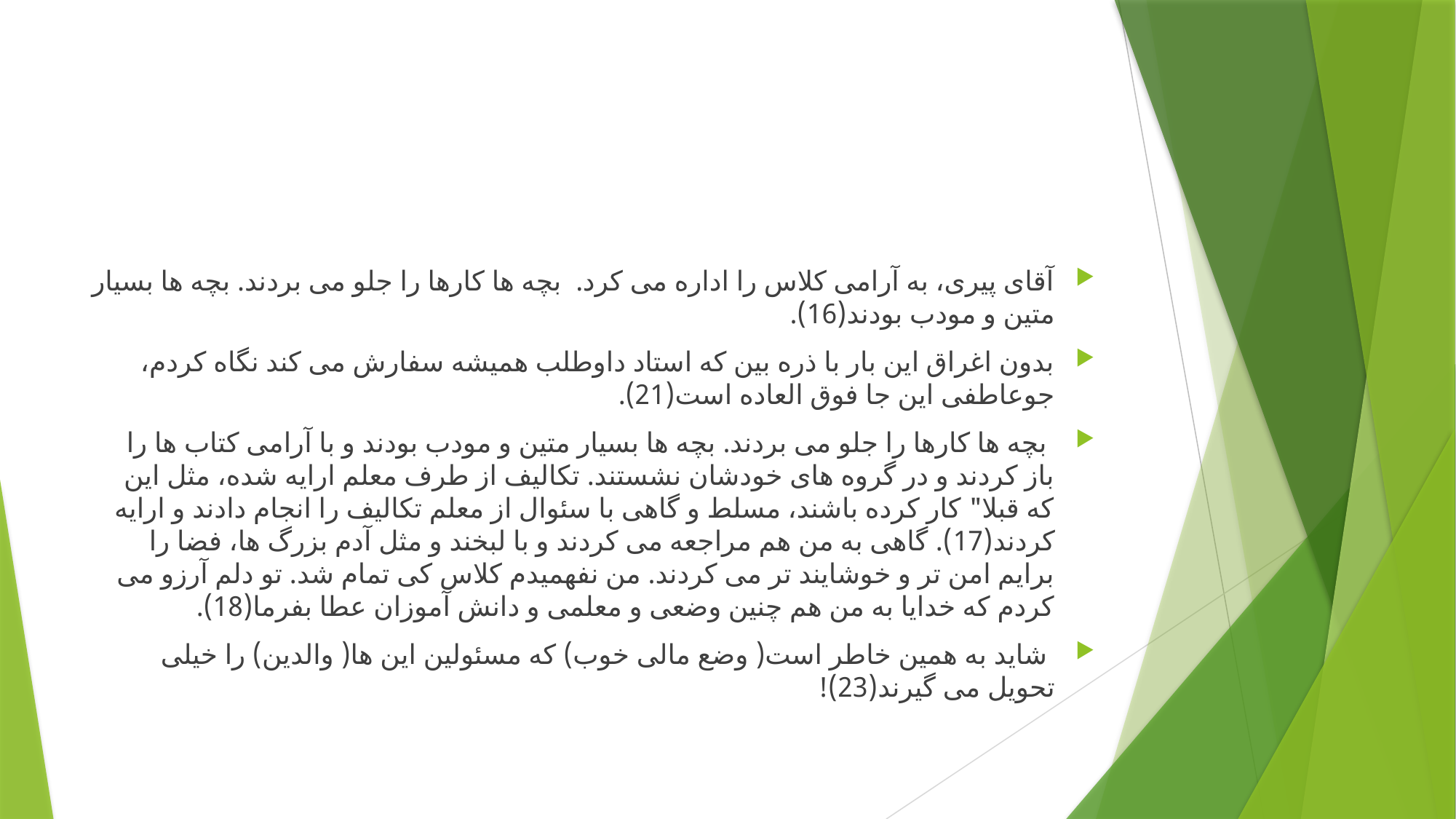

#
آقای پیری، به آرامی کلاس را اداره می کرد.  بچه ها کارها را جلو می بردند. بچه ها بسیار متین و مودب بودند(16).
بدون اغراق این بار با ذره بین که استاد داوطلب همیشه سفارش می کند نگاه کردم، جوعاطفی این جا فوق العاده است(21).
 بچه ها کارها را جلو می بردند. بچه ها بسیار متین و مودب بودند و با آرامی کتاب ها را باز کردند و در گروه های خودشان نشستند. تکالیف از طرف معلم ارایه شده، مثل این که قبلا" کار کرده باشند، مسلط و گاهی با سئوال از معلم تکالیف را انجام دادند و ارایه کردند(17). گاهی به من هم مراجعه می کردند و با لبخند و مثل آدم بزرگ ها، فضا را برایم امن تر و خوشایند تر می کردند. من نفهمیدم کلاس کی تمام شد. تو دلم آرزو می کردم که خدایا به من هم چنین وضعی و معلمی و دانش آموزان عطا بفرما(18).
 شاید به همین خاطر است( وضع مالی خوب) که مسئولین این ها( والدین) را خیلی تحویل می گیرند(23)!